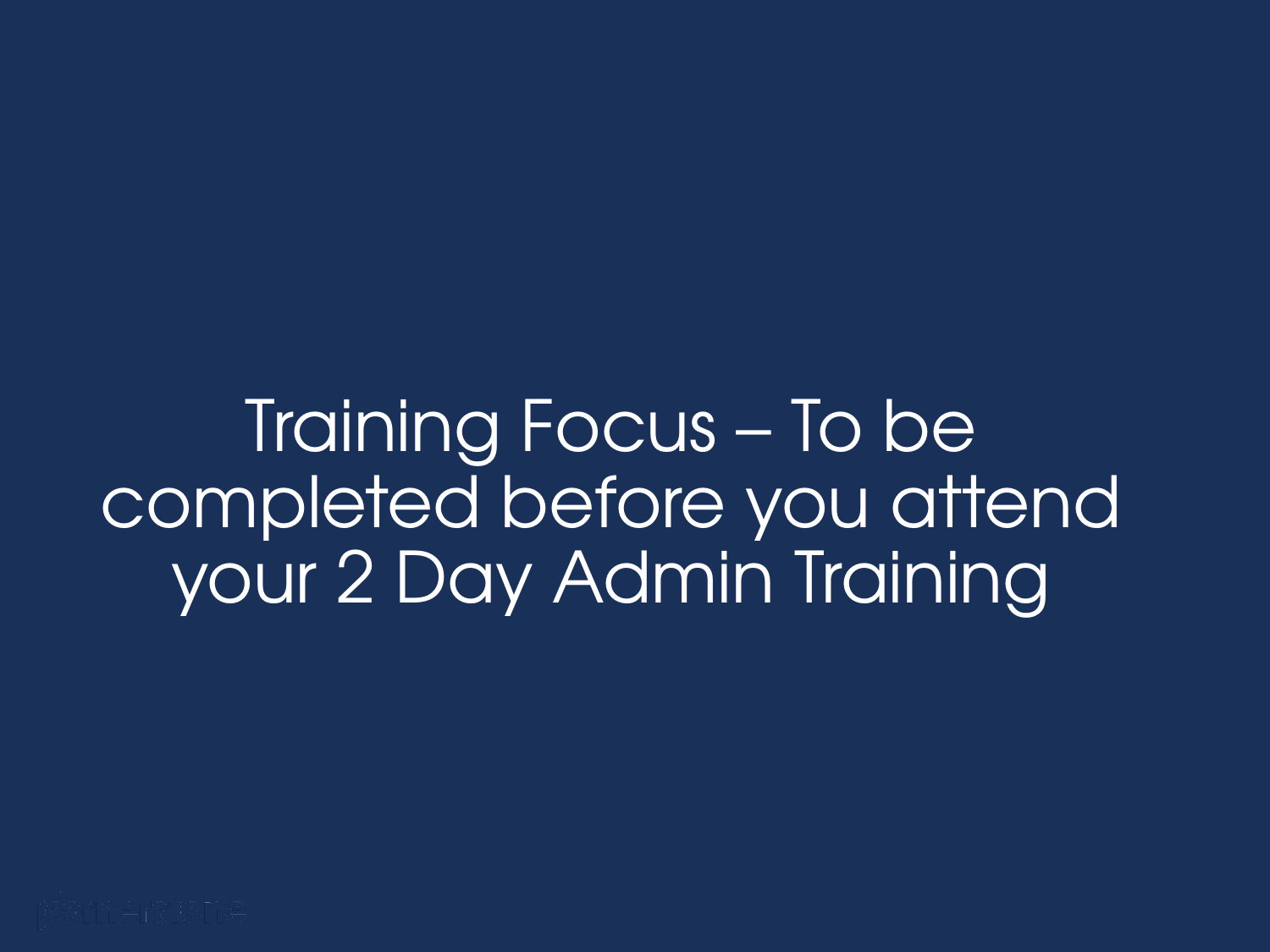

# Training Focus – To be completed before you attend your 2 Day Admin Training